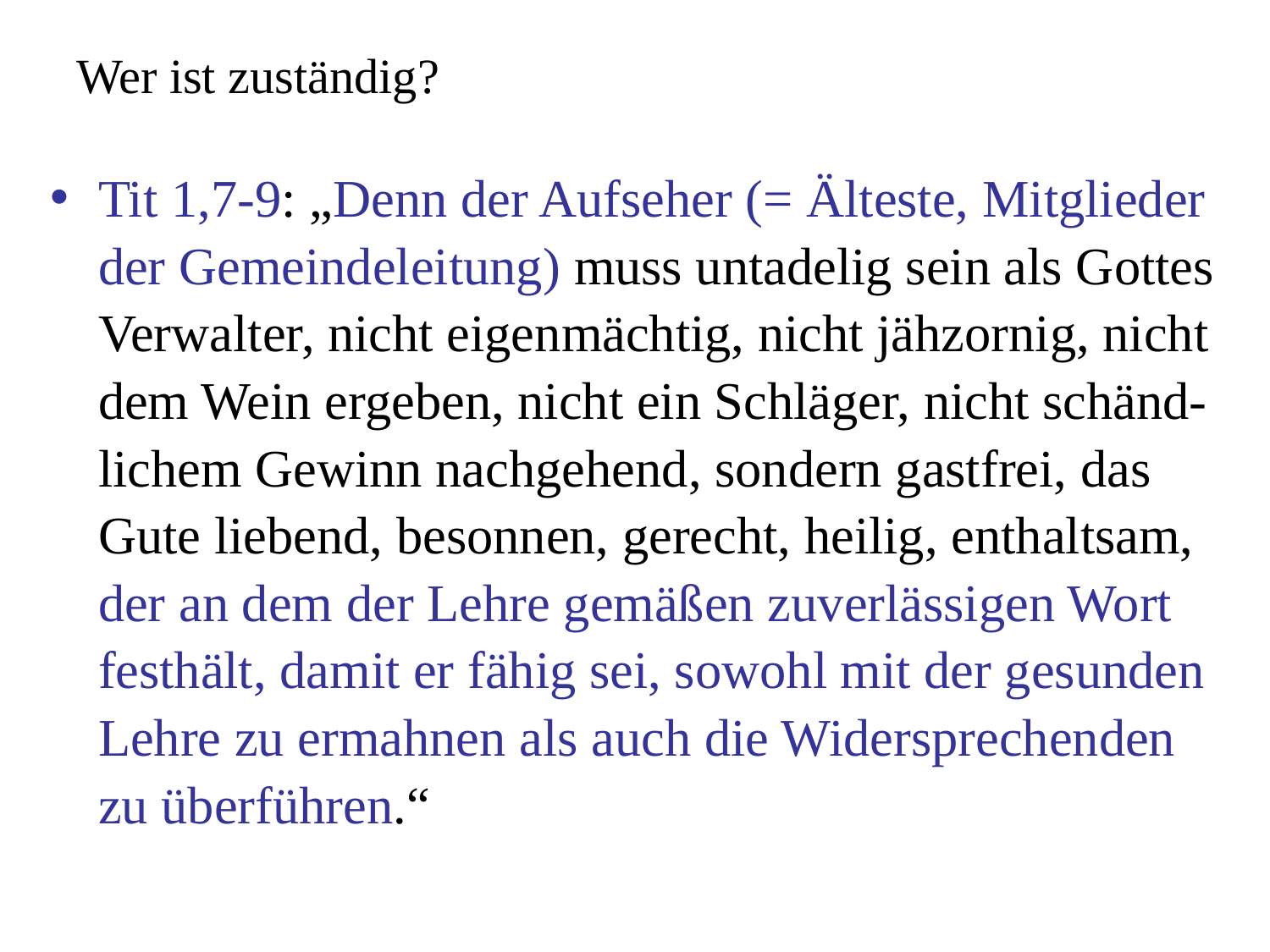

# Wer ist zuständig?
Tit 1,7-9: „Denn der Aufseher (= Älteste, Mitglieder der Gemeindeleitung) muss untadelig sein als Gottes Verwalter, nicht eigenmächtig, nicht jähzornig, nicht dem Wein ergeben, nicht ein Schläger, nicht schänd-lichem Gewinn nachgehend, sondern gastfrei, das Gute liebend, besonnen, gerecht, heilig, enthaltsam, der an dem der Lehre gemäßen zuverlässigen Wort festhält, damit er fähig sei, sowohl mit der gesunden Lehre zu ermahnen als auch die Widersprechenden zu überführen.“